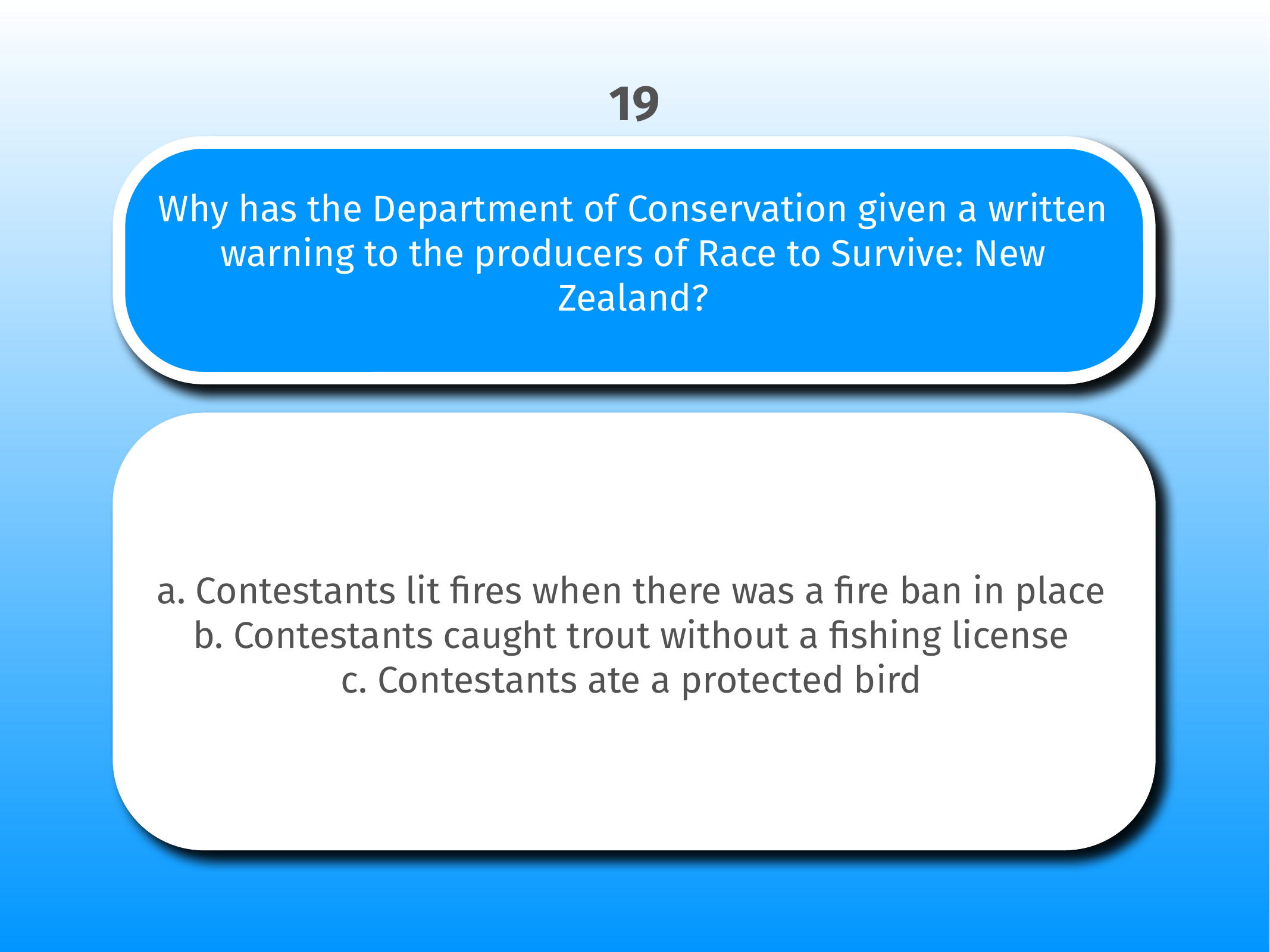

19
# Why has the Department of Conservation given a written warning to the producers of Race to Survive: New Zealand?

a. Contestants lit fires when there was a fire ban in place
b. Contestants caught trout without a fishing license
c. Contestants ate a protected bird